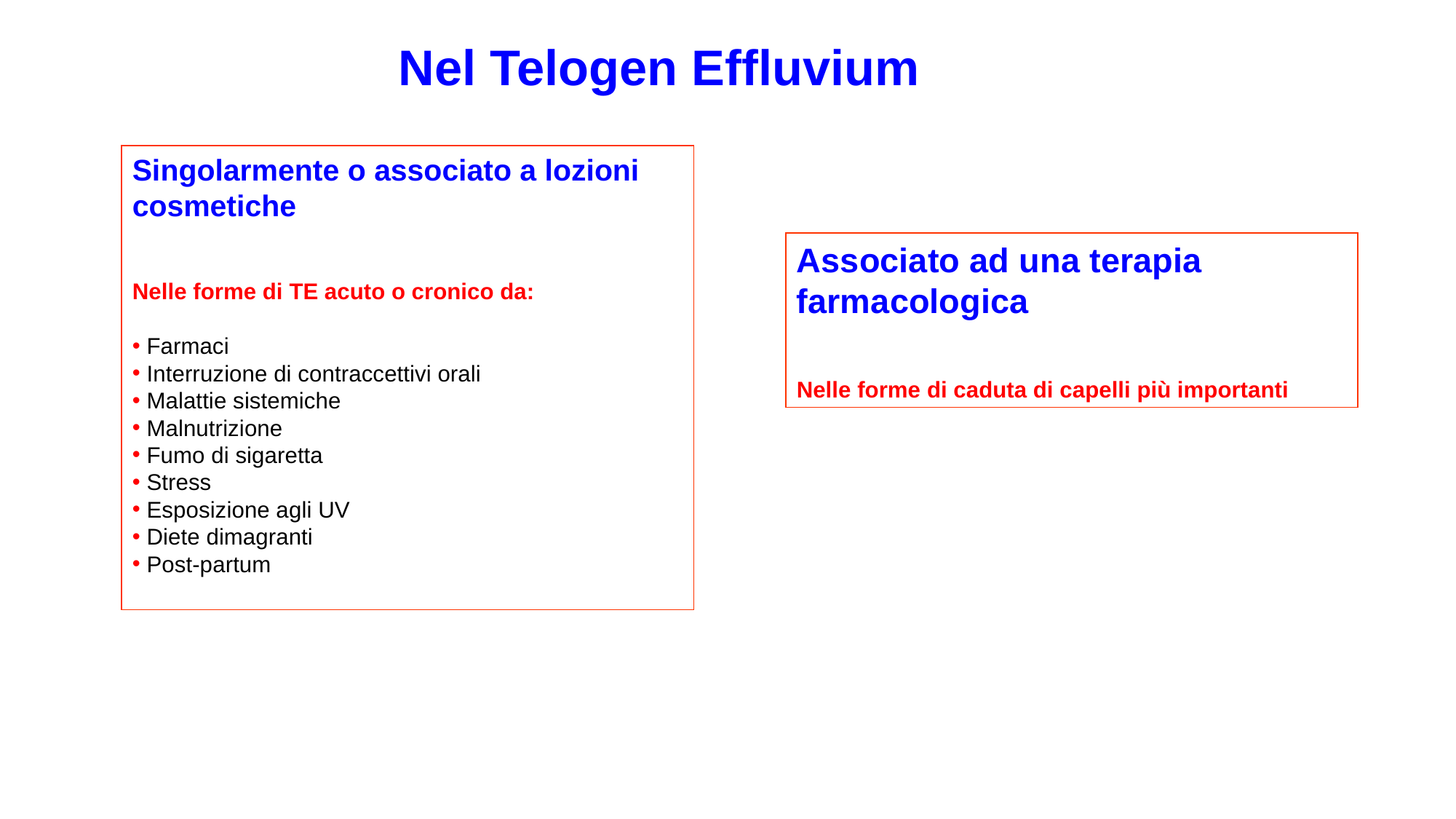

Nel Telogen Effluvium
Singolarmente o associato a lozioni cosmetiche

Nelle forme di TE acuto o cronico da:

 Farmaci
 Interruzione di contraccettivi orali
 Malattie sistemiche
 Malnutrizione
 Fumo di sigaretta
 Stress
 Esposizione agli UV
 Diete dimagranti
 Post-partum

Associato ad una terapia farmacologica

Nelle forme di caduta di capelli più importanti